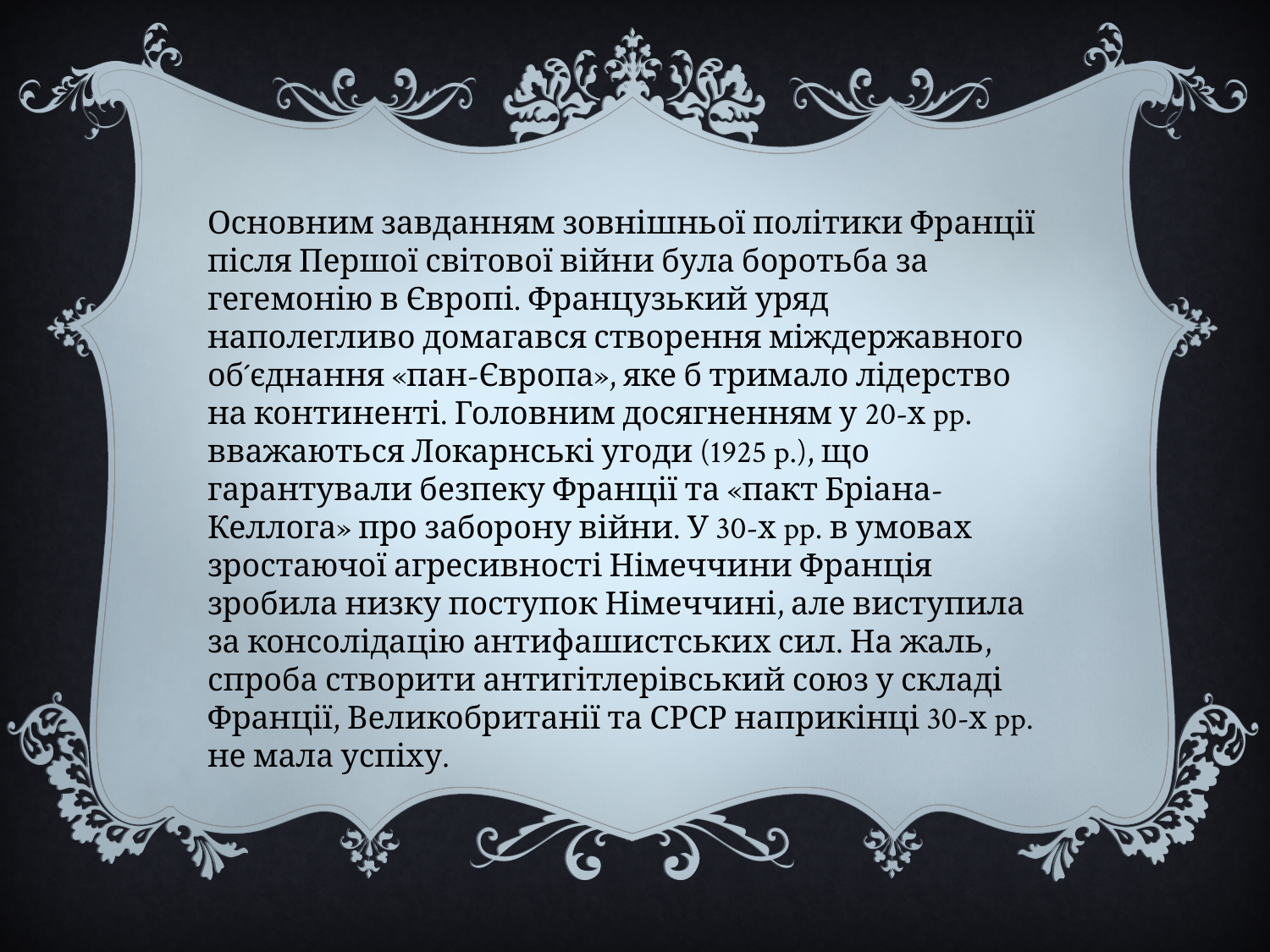

Основним завданням зовнішньої політики Франції після Першої світової війни була боротьба за гегемонію в Європі. Французький уряд наполегливо домагався створення міждержавного об´єднання «пан-Європа», яке б тримало лідерство на континенті. Головним досягненням у 20-х pp. вважаються Локарнські угоди (1925 p.), що гарантували безпеку Франції та «пакт Бріана-Келлога» про заборону війни. У 30-х pp. в умовах зростаючої агресивності Німеччини Франція зробила низку поступок Німеччині, але виступила за консолідацію антифашистських сил. На жаль, спроба створити антигітлерівський союз у складі Франції, Великобританії та СРСР наприкінці 30-х pp. не мала успіху.